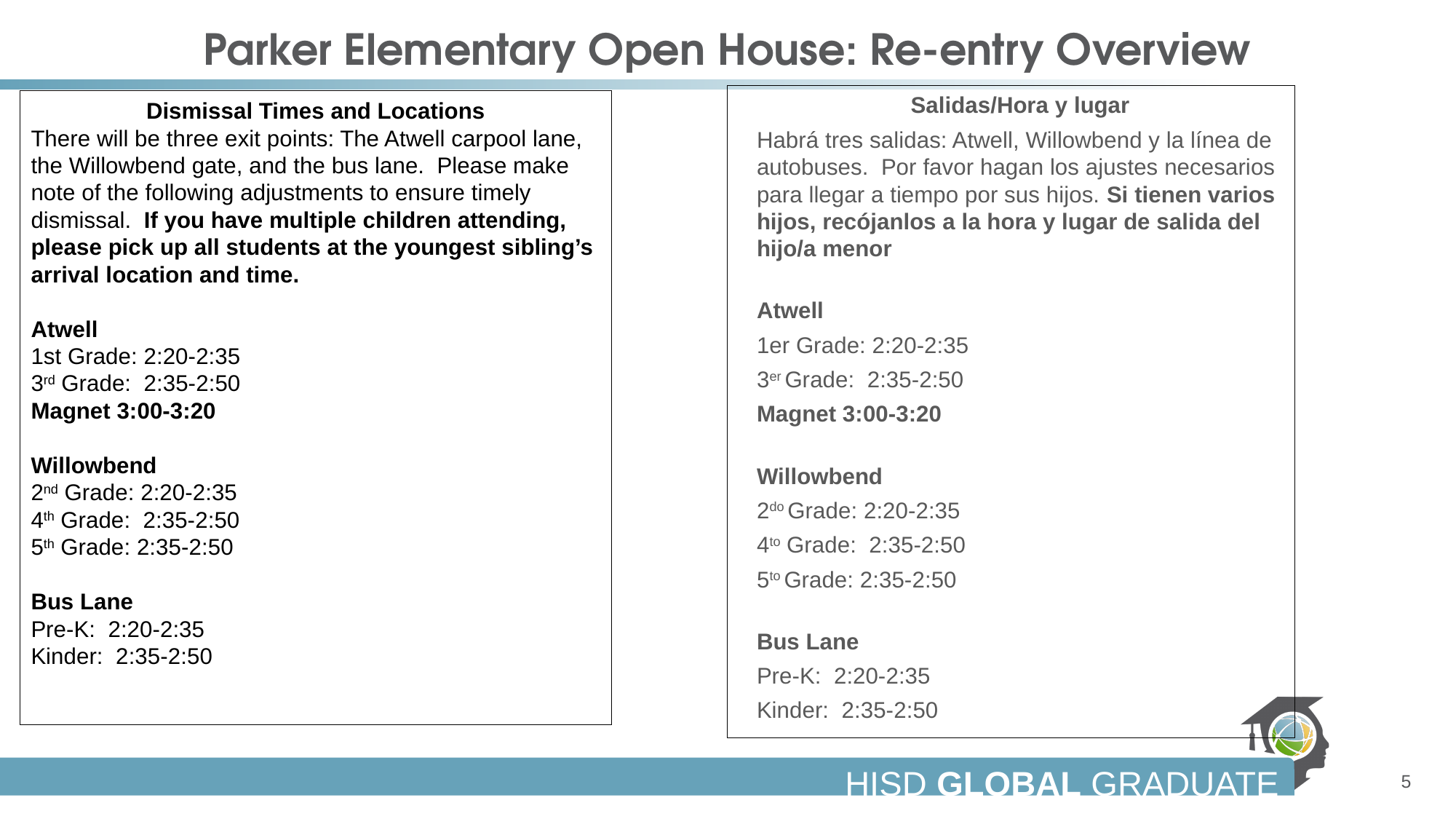

# Parker Elementary Open House: Re-entry Overview
Salidas/Hora y lugar
Habrá tres salidas: Atwell, Willowbend y la línea de autobuses.  Por favor hagan los ajustes necesarios para llegar a tiempo por sus hijos. Si tienen varios hijos, recójanlos a la hora y lugar de salida del hijo/a menor
Atwell
1er Grade: 2:20-2:35
3er Grade:  2:35-2:50
Magnet 3:00-3:20
Willowbend
2do Grade: 2:20-2:35
4to Grade:  2:35-2:50
5to Grade: 2:35-2:50
Bus Lane
Pre-K:  2:20-2:35
Kinder:  2:35-2:50

Dismissal Times and Locations
There will be three exit points: The Atwell carpool lane, the Willowbend gate, and the bus lane.  Please make note of the following adjustments to ensure timely dismissal.  If you have multiple children attending, please pick up all students at the youngest sibling’s arrival location and time.
Atwell
1st Grade: 2:20-2:35
3rd Grade:  2:35-2:50
Magnet 3:00-3:20
Willowbend
2nd Grade: 2:20-2:35
4th Grade:  2:35-2:50
5th Grade: 2:35-2:50
Bus Lane
Pre-K:  2:20-2:35
Kinder:  2:35-2:50

5